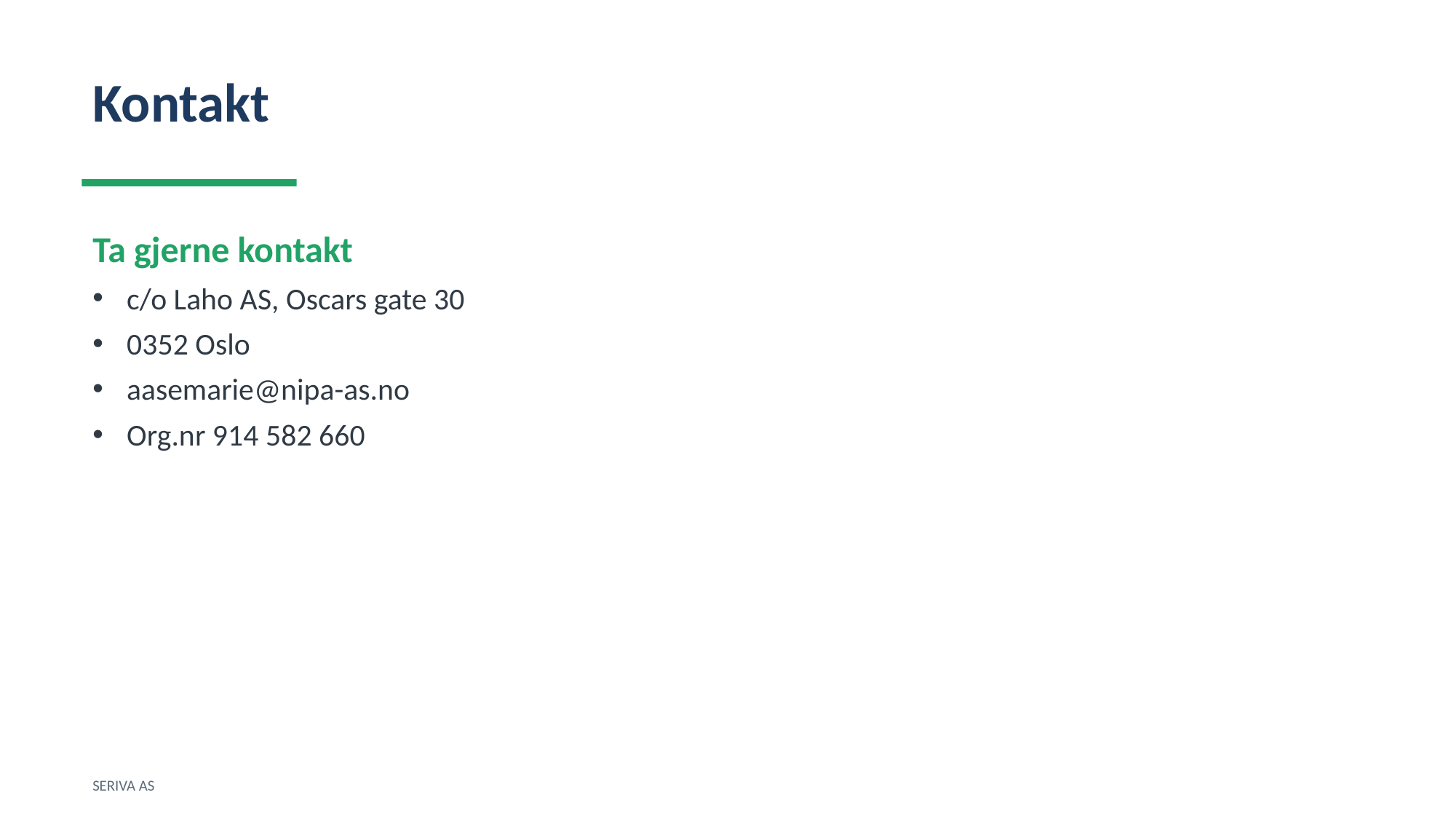

Kontakt

Ta gjerne kontakt
c/o Laho AS, Oscars gate 30
0352 Oslo
aasemarie@nipa-as.no
Org.nr 914 582 660
SERIVA AS